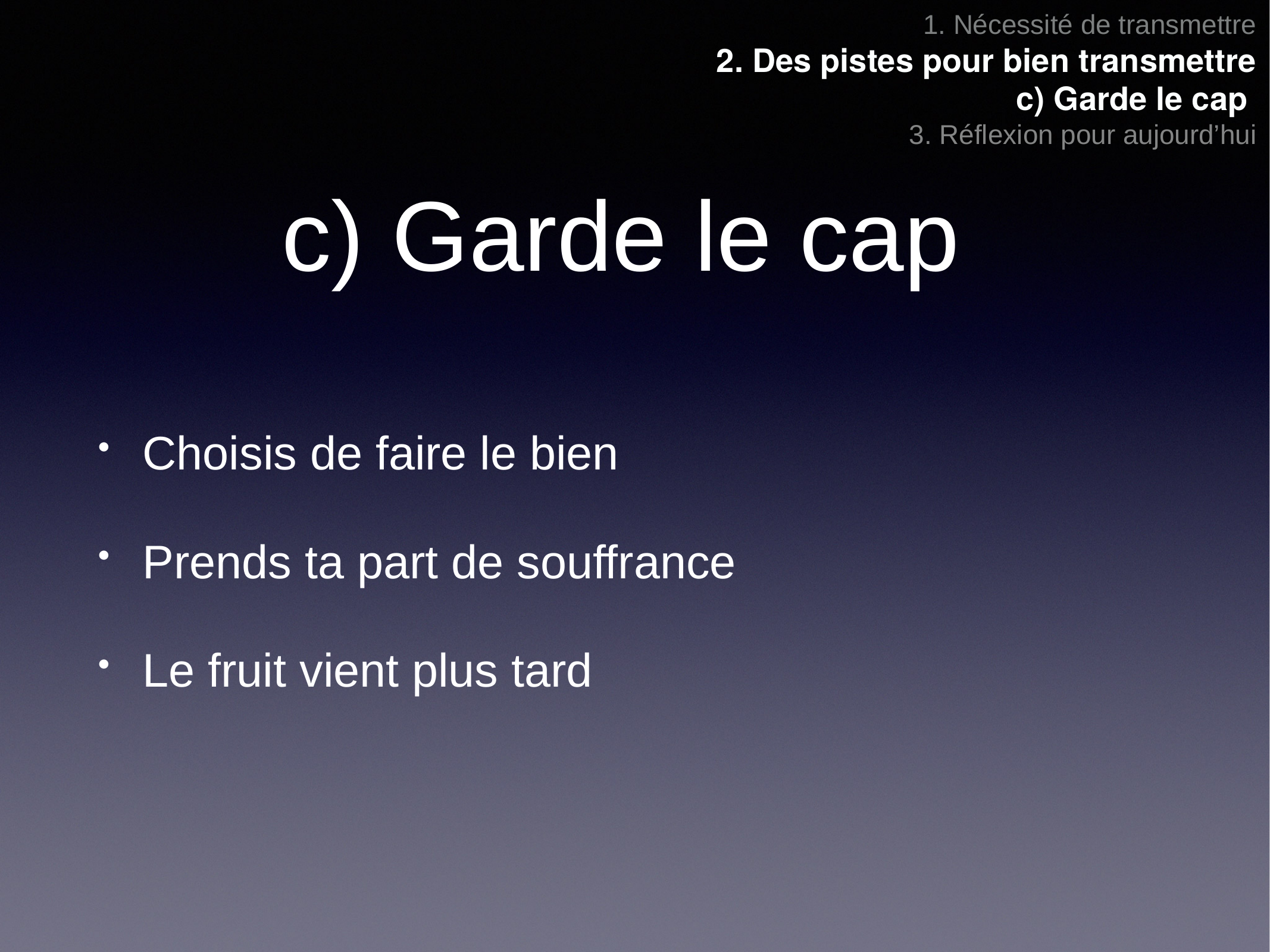

1. Nécessité de transmettre
2. Des pistes pour bien transmettre
c) Garde le cap
3. Réflexion pour aujourd’hui
# c) Garde le cap
Choisis de faire le bien
Prends ta part de souffrance
Le fruit vient plus tard